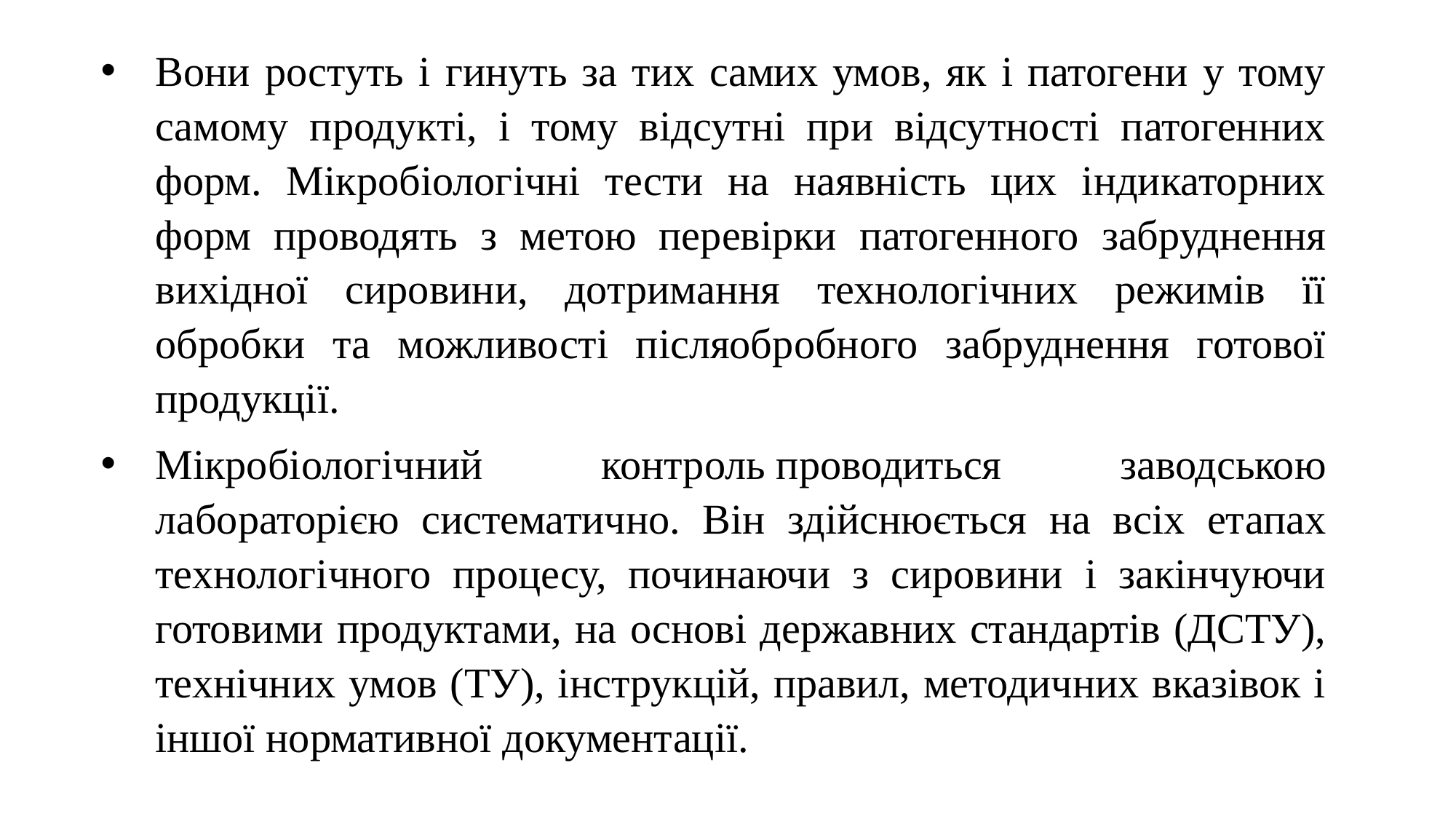

Вони ростуть і гинуть за тих самих умов, як і патогени у тому самому продукті, і тому відсутні при відсутності патогенних форм. Мікробіологічні тести на наявність цих індикаторних форм проводять з метою перевірки патогенного забруднення вихідної сировини, дотримання технологічних режимів її обробки та можливості післяобробного забруднення готової продукції.
Мікробіологічний контроль проводиться заводською лабораторією систематично. Він здійснюється на всіх етапах технологічного процесу, починаючи з сировини і закінчуючи готовими продуктами, на основі державних стандартів (ДСТУ), технічних умов (ТУ), інструкцій, правил, методичних вказівок і іншої нормативної документації.